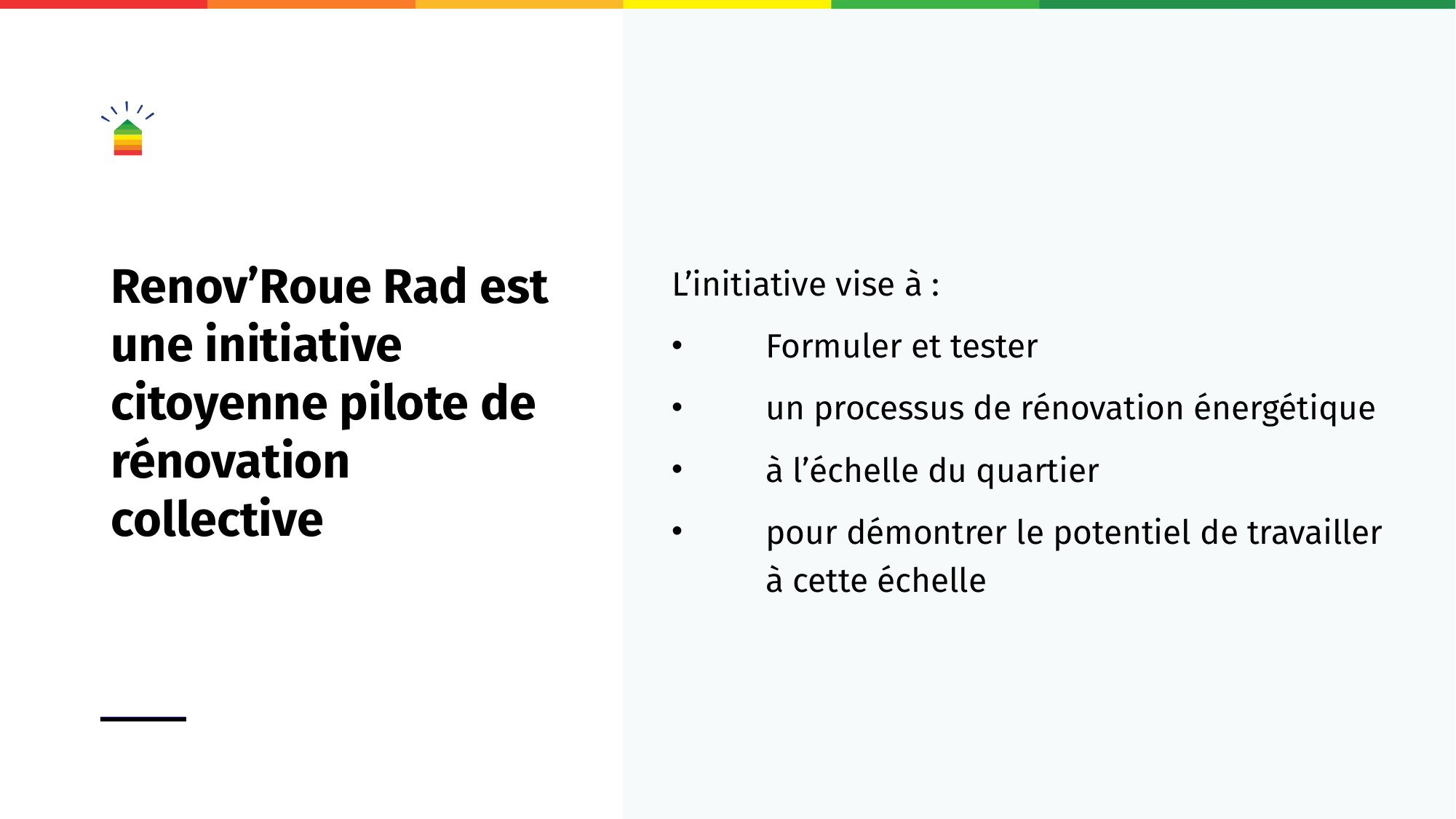

# Renov’Roue Rad est une initiative citoyenne pilote de rénovation collective
L’initiative vise à :
Formuler et tester
un processus de rénovation énergétique
à l’échelle du quartier
pour démontrer le potentiel de travailler à cette échelle